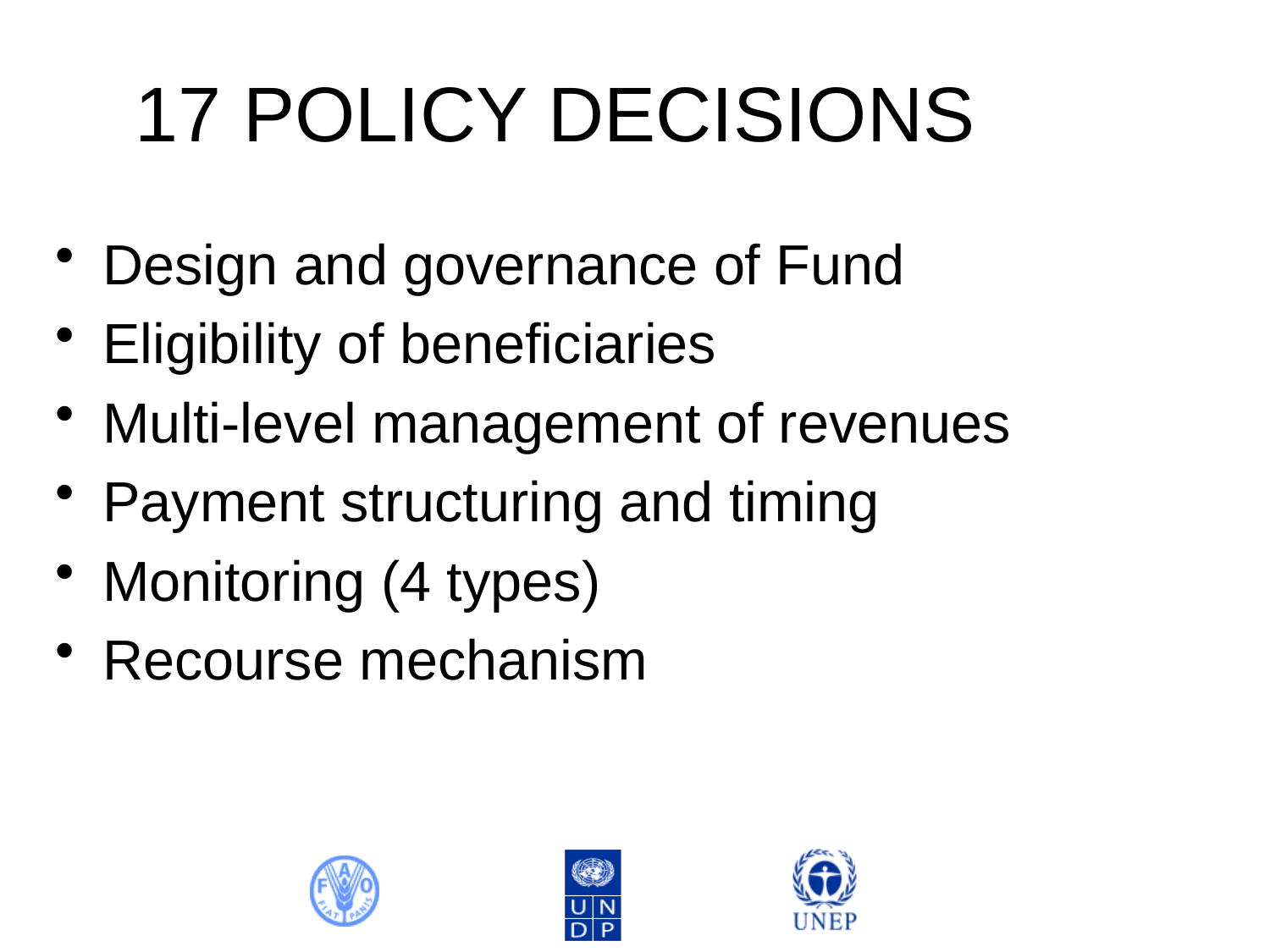

# 17 POLICY DECISIONS
Design and governance of Fund
Eligibility of beneficiaries
Multi-level management of revenues
Payment structuring and timing
Monitoring (4 types)
Recourse mechanism